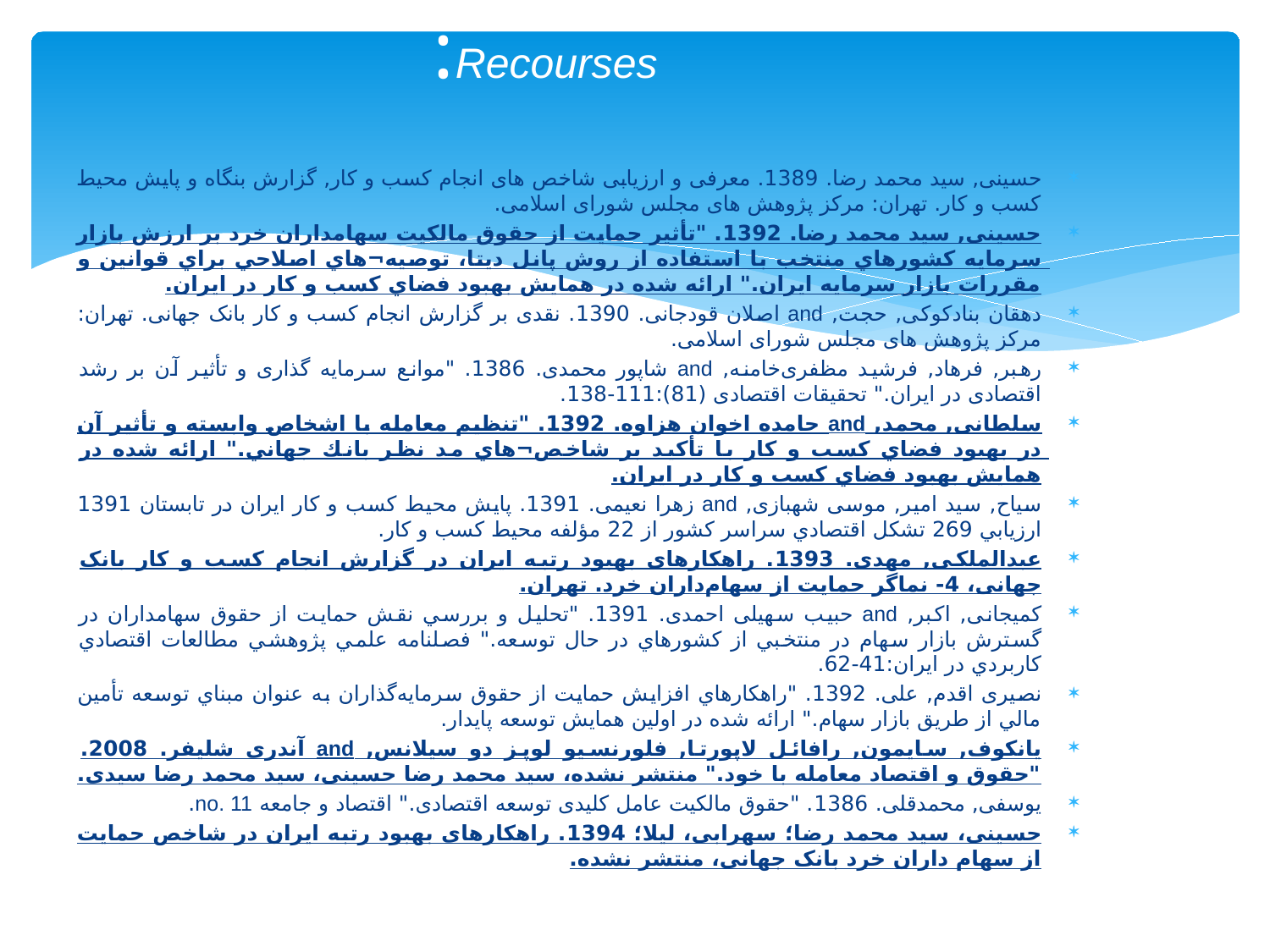

# Recourses:
حسینی, سید محمد رضا. 1389. معرفی و ارزیابی شاخص های انجام کسب و کار, گزارش بنگاه و پایش محیط کسب و کار. تهران: مرکز پژوهش های مجلس شورای اسلامی.
حسینی, سید محمد رضا. 1392. "تأثير حمايت از حقوق مالکيت سهامداران خرد بر ارزش بازار سرمايه کشورهاي منتخب با استفاده از روش پانل ديتا، توصيه¬هاي اصلاحي براي قوانين و مقررات بازار سرمايه ايران." ارائه شده در همايش بهبود فضاي کسب و کار در ايران.
دهقان بنادکوکی, حجت, and اصلان قودجانی. 1390. نقدی بر گزارش انجام کسب و کار بانک جهانی. تهران: مرکز پژوهش های مجلس شورای اسلامی.
رهبر, فرهاد, فرشید مظفری‌خامنه, and شاپور محمدی. 1386. "موانع سرمایه گذاری و تأثیر آن بر رشد اقتصادی در ایران." تحقیقات اقتصادی (81):111-138.
سلطانی, محمد, and حامده اخوان هزاوه. 1392. "تنظيم معامله با اشخاص وابسته و تأثير آن در بهبود فضاي كسب و كار با تأكيد بر شاخص¬هاي مد نظر بانك جهاني." ارائه شده در همايش بهبود فضاي کسب و کار در ايران.
سیاح, سید امیر, موسی شهبازی, and زهرا نعیمی. 1391. پايش محيط كسب و كار ايران در تابستان 1391 ارزيابي 269 تشكل اقتصادي سراسر كشور از 22 مؤلفه محيط كسب و كار.
عبدالملکی, مهدی. 1393. راهکارهای بهبود رتبه ایران در گزارش انجام کسب و کار بانک جهانی، 4- نماگر حمایت از سهام‌داران خرد. تهران.
کمیجانی, اکبر, and حبیب سهیلی احمدی. 1391. "تحليل و بررسي نقش حمايت از حقوق سهامداران در گسترش بازار سهام در منتخبي از کشورهاي در حال توسعه." فصلنامه علمي پژوهشي مطالعات اقتصادي کاربردي در ايران:41-62.
نصیری اقدم, علی. 1392. "راهکارهاي افزايش حمايت از حقوق سرمايه‌گذاران به عنوان مبناي توسعه تأمين مالي از طريق بازار سهام." ارائه شده در اولين همايش توسعه پايدار.
یانکوف, سایمون, رافائل لاپورتا, فلورنسیو لوپز دو سیلانس, and آندری شلیفر. 2008. "حقوق و اقتصاد معامله با خود." منتشر نشده، سید محمد رضا حسینی، سید محمد رضا سیدی.
یوسفی, محمدقلی. 1386. "حقوق مالکیت عامل کلیدی توسعه اقتصادی." اقتصاد و جامعه no. 11.
حسینی، سید محمد رضا؛ سهرابی، لیلا؛ 1394. راهکارهای بهبود رتبه ایران در شاخص حمایت از سهام داران خرد بانک جهانی، منتشر نشده.